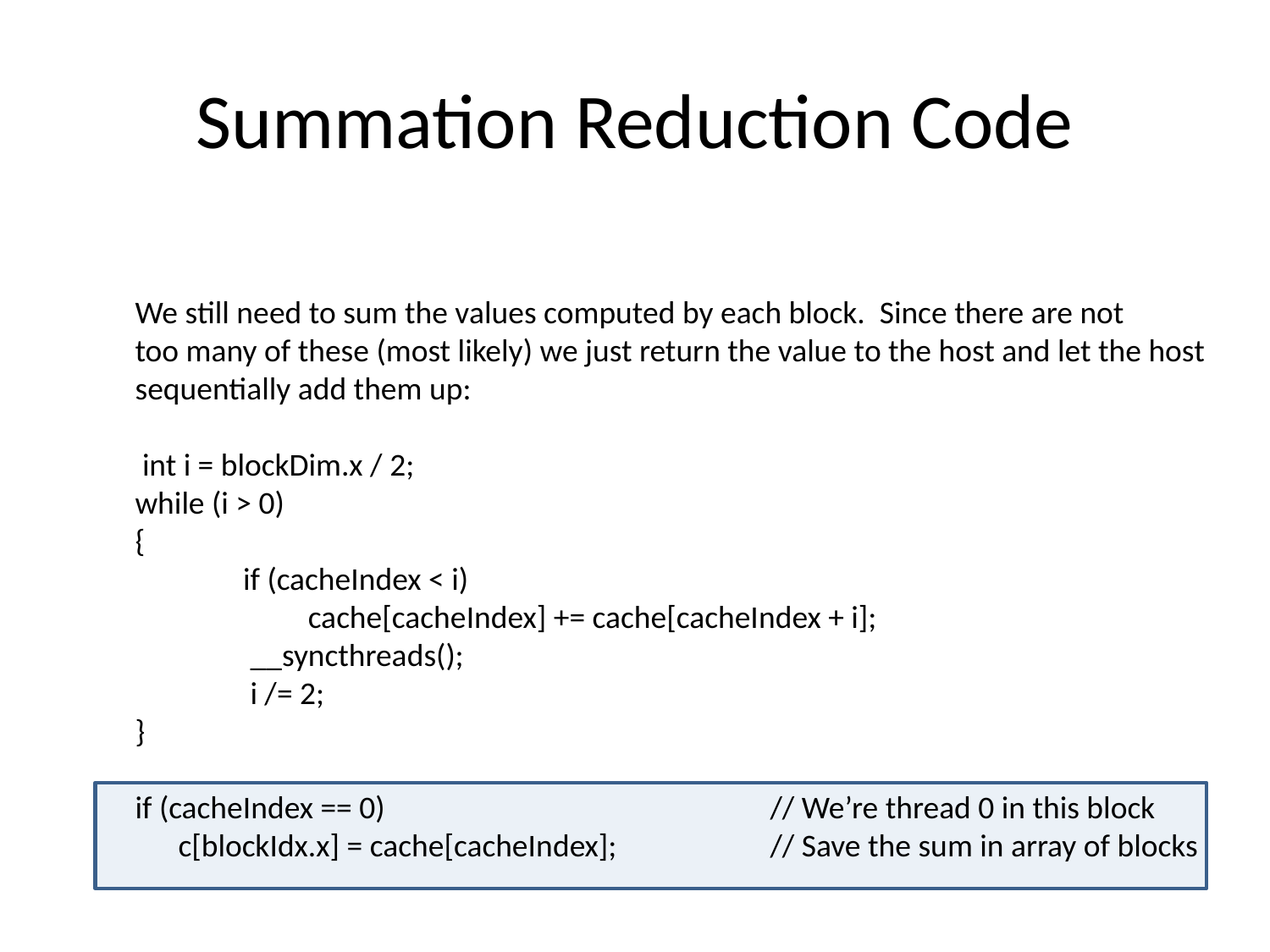

# Summation Reduction Code
We still need to sum the values computed by each block.  Since there are not
too many of these (most likely) we just return the value to the host and let the host
sequentially add them up:

 int i = blockDim.x / 2;
while (i > 0)
{
               if (cacheIndex < i)
                        cache[cacheIndex] += cache[cacheIndex + i];
                __syncthreads();
                i /= 2;
}

if (cacheIndex == 0)				// We’re thread 0 in this block
      c[blockIdx.x] = cache[cacheIndex];		// Save the sum in array of blocks